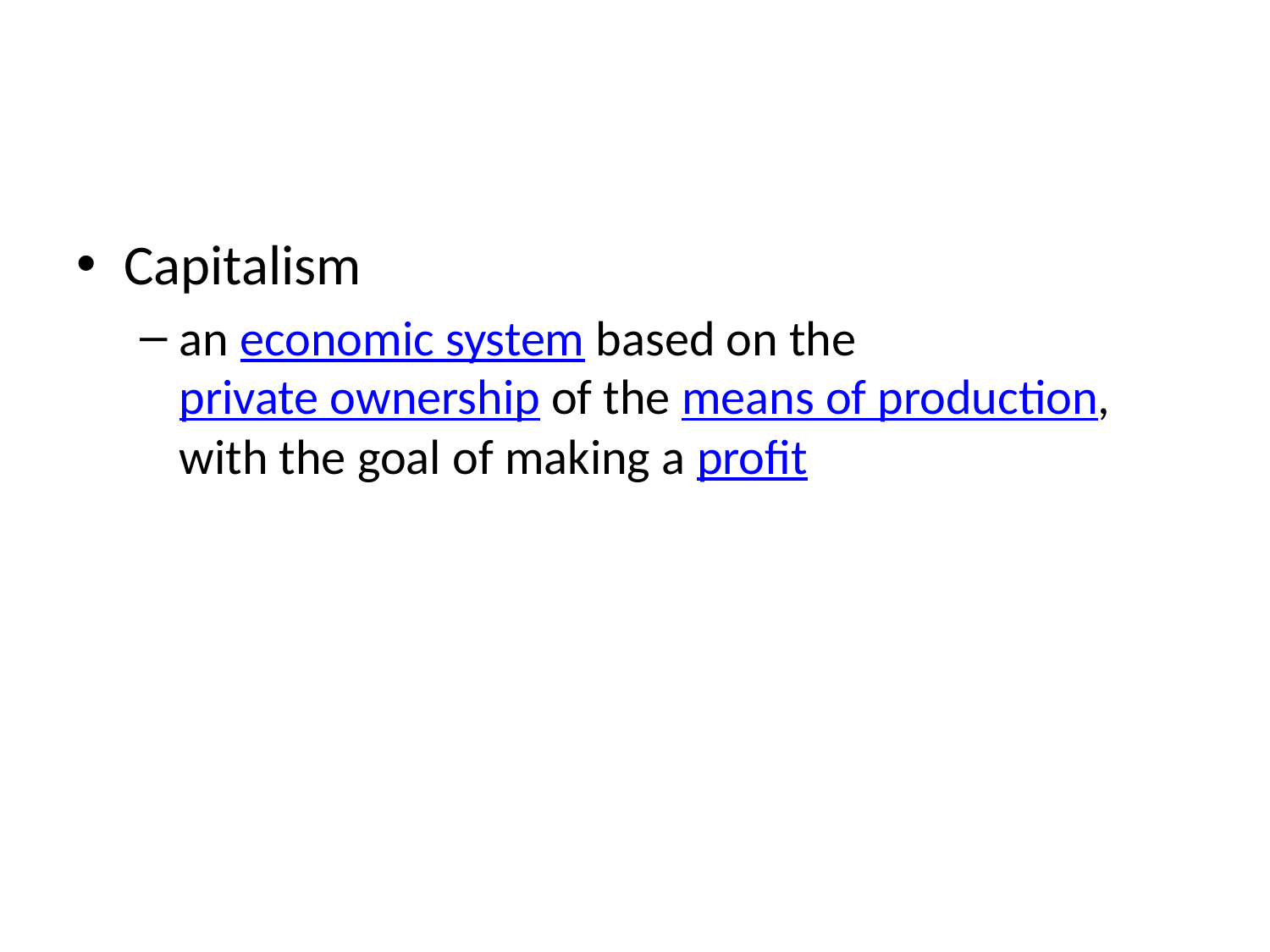

#
Capitalism
an economic system based on the private ownership of the means of production, with the goal of making a profit